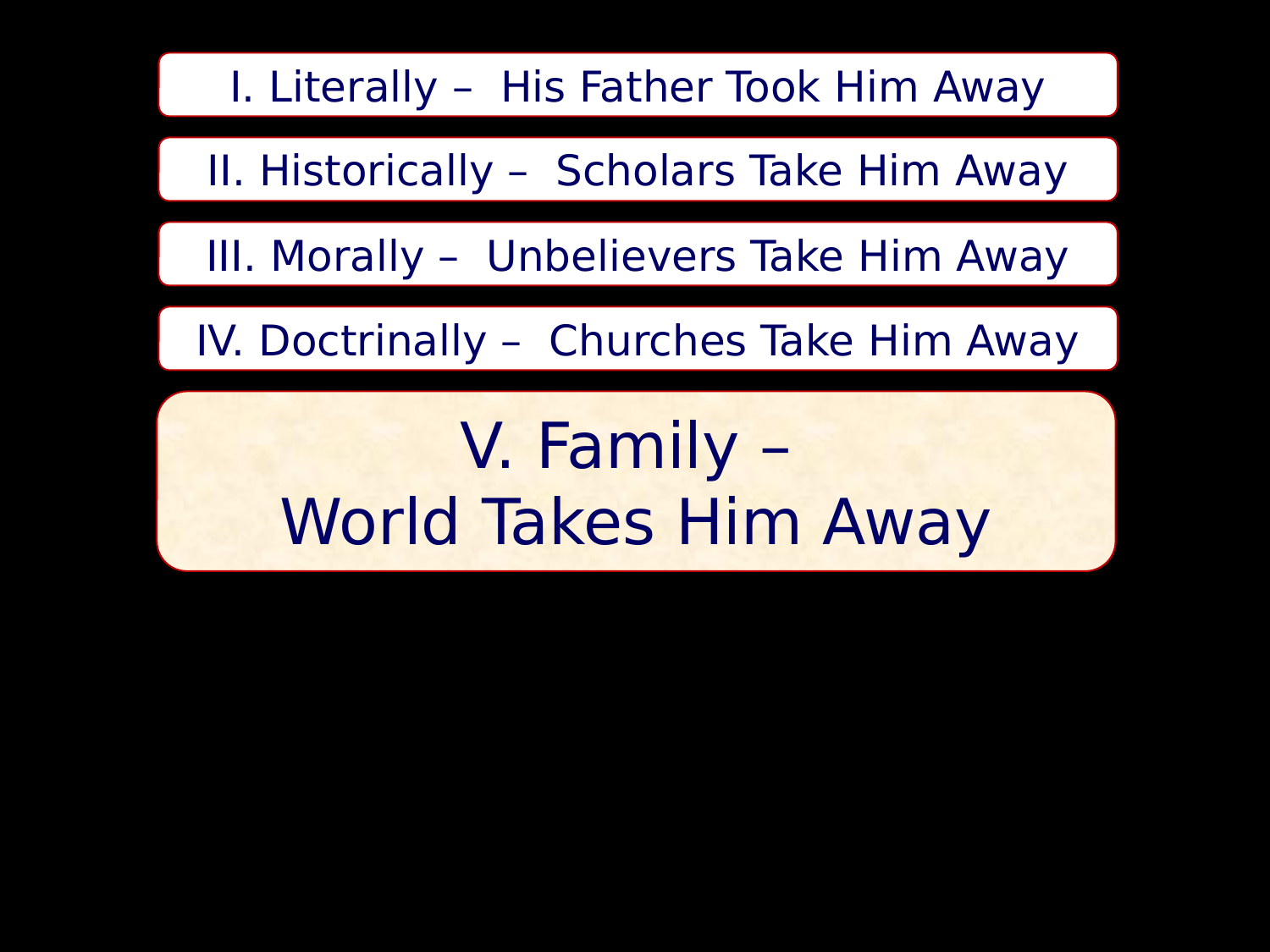

I. Literally –  His Father Took Him Away
II. Historically –  Scholars Take Him Away
III. Morally –  Unbelievers Take Him Away
IV. Doctrinally –  Churches Take Him Away
V. Family –
World Takes Him Away